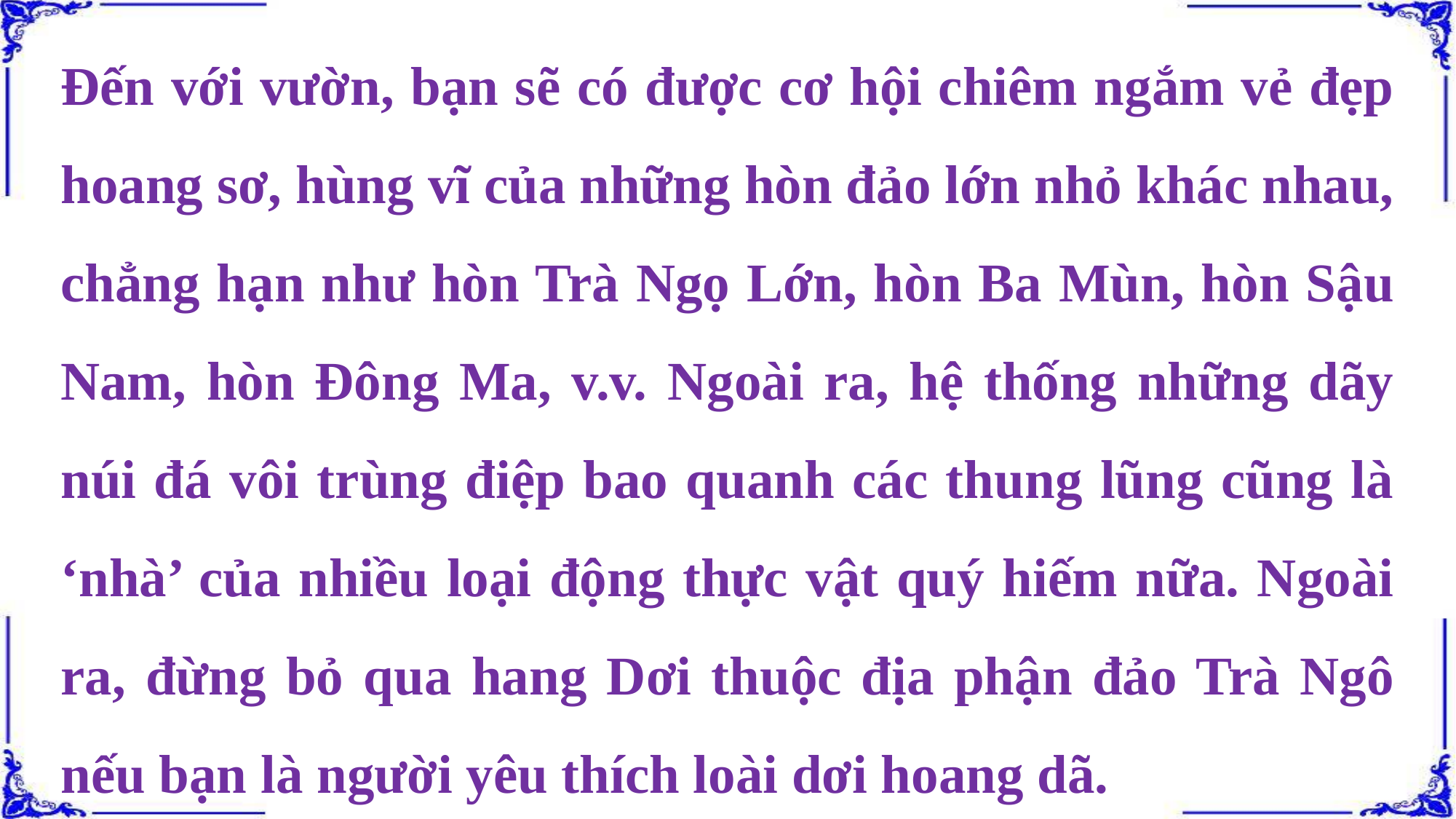

Đến với vườn, bạn sẽ có được cơ hội chiêm ngắm vẻ đẹp hoang sơ, hùng vĩ của những hòn đảo lớn nhỏ khác nhau, chẳng hạn như hòn Trà Ngọ Lớn, hòn Ba Mùn, hòn Sậu Nam, hòn Đông Ma, v.v. Ngoài ra, hệ thống những dãy núi đá vôi trùng điệp bao quanh các thung lũng cũng là ‘nhà’ của nhiều loại động thực vật quý hiếm nữa. Ngoài ra, đừng bỏ qua hang Dơi thuộc địa phận đảo Trà Ngô nếu bạn là người yêu thích loài dơi hoang dã.